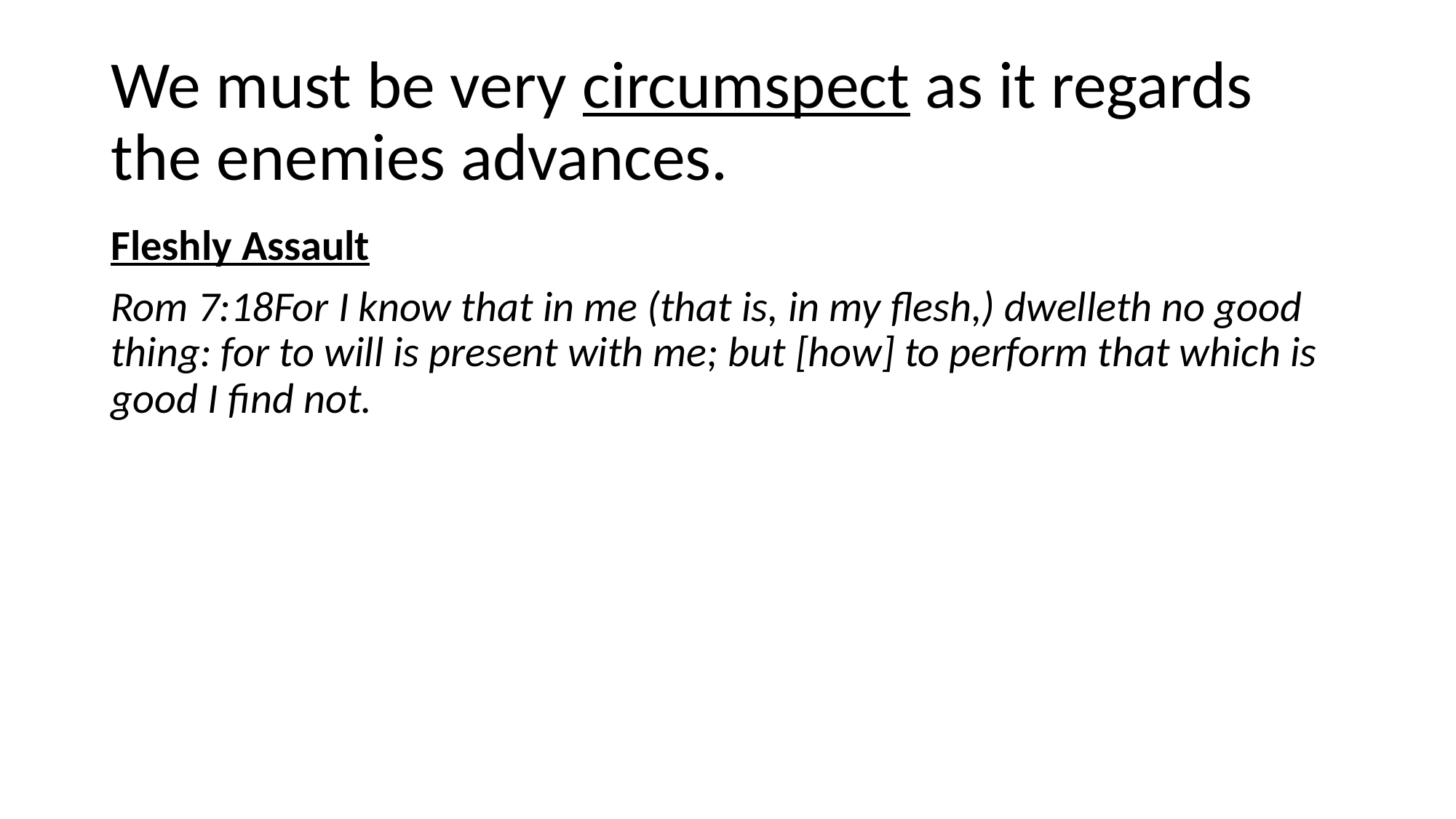

# We must be very circumspect as it regards the enemies advances.
Fleshly Assault
Rom 7:18For I know that in me (that is, in my flesh,) dwelleth no good thing: for to will is present with me; but [how] to perform that which is good I find not.